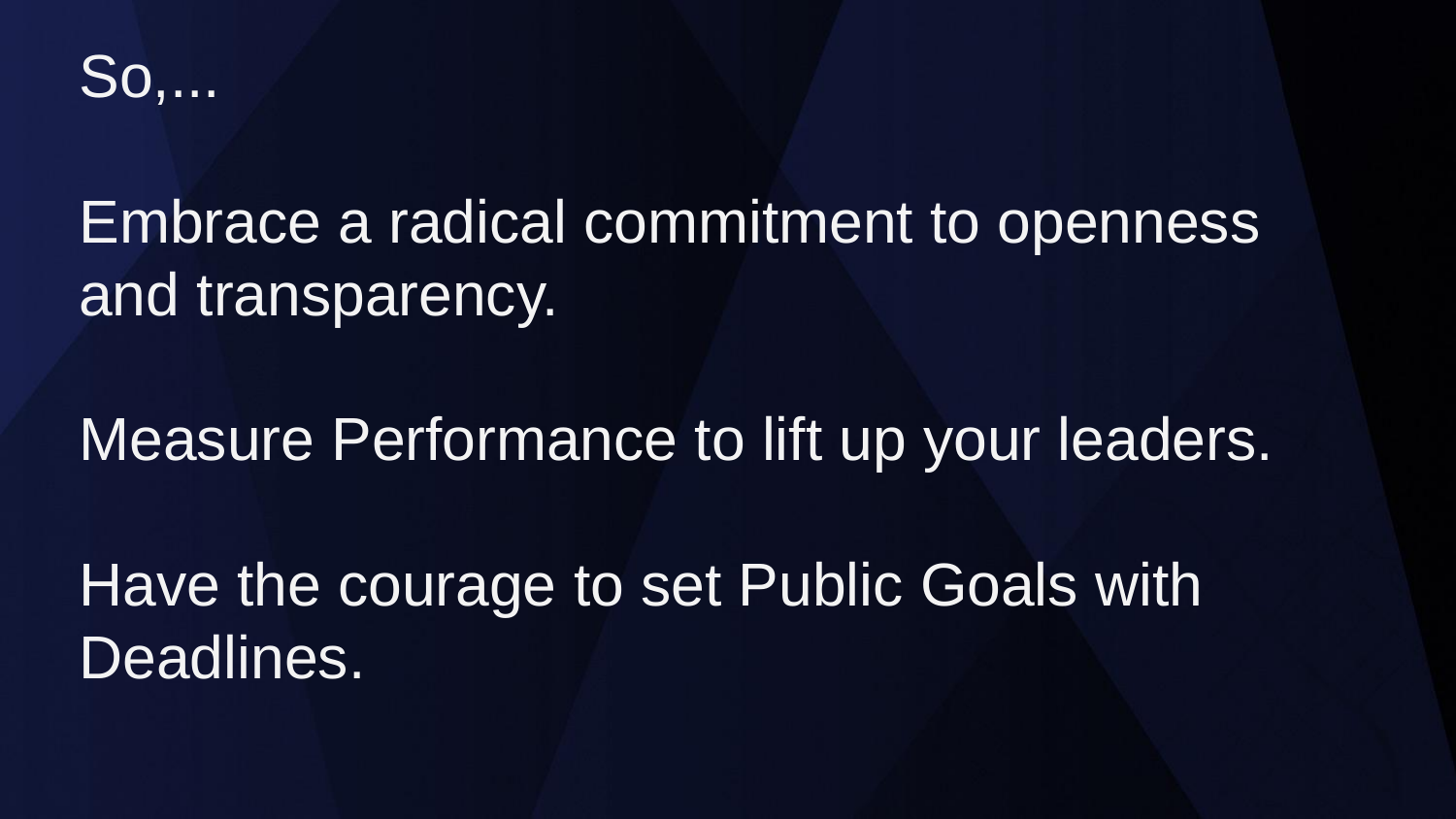

So,...

Embrace a radical commitment to openness and transparency.

Measure Performance to lift up your leaders.

Have the courage to set Public Goals with Deadlines.